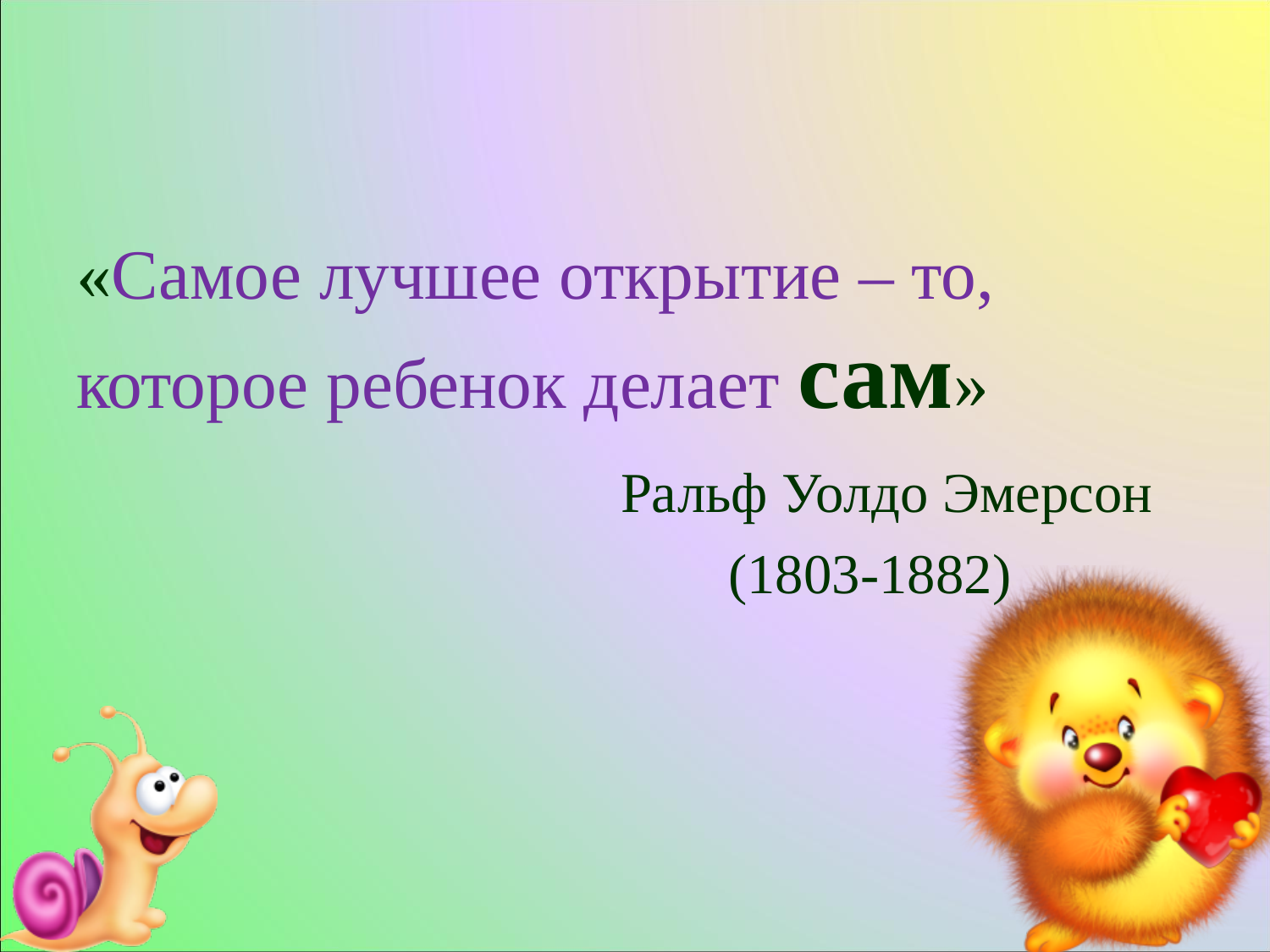

#
«Самое лучшее открытие – то, которое ребенок делает сам»
                               Ральф Уолдо Эмерсон
                                              (1803-1882)